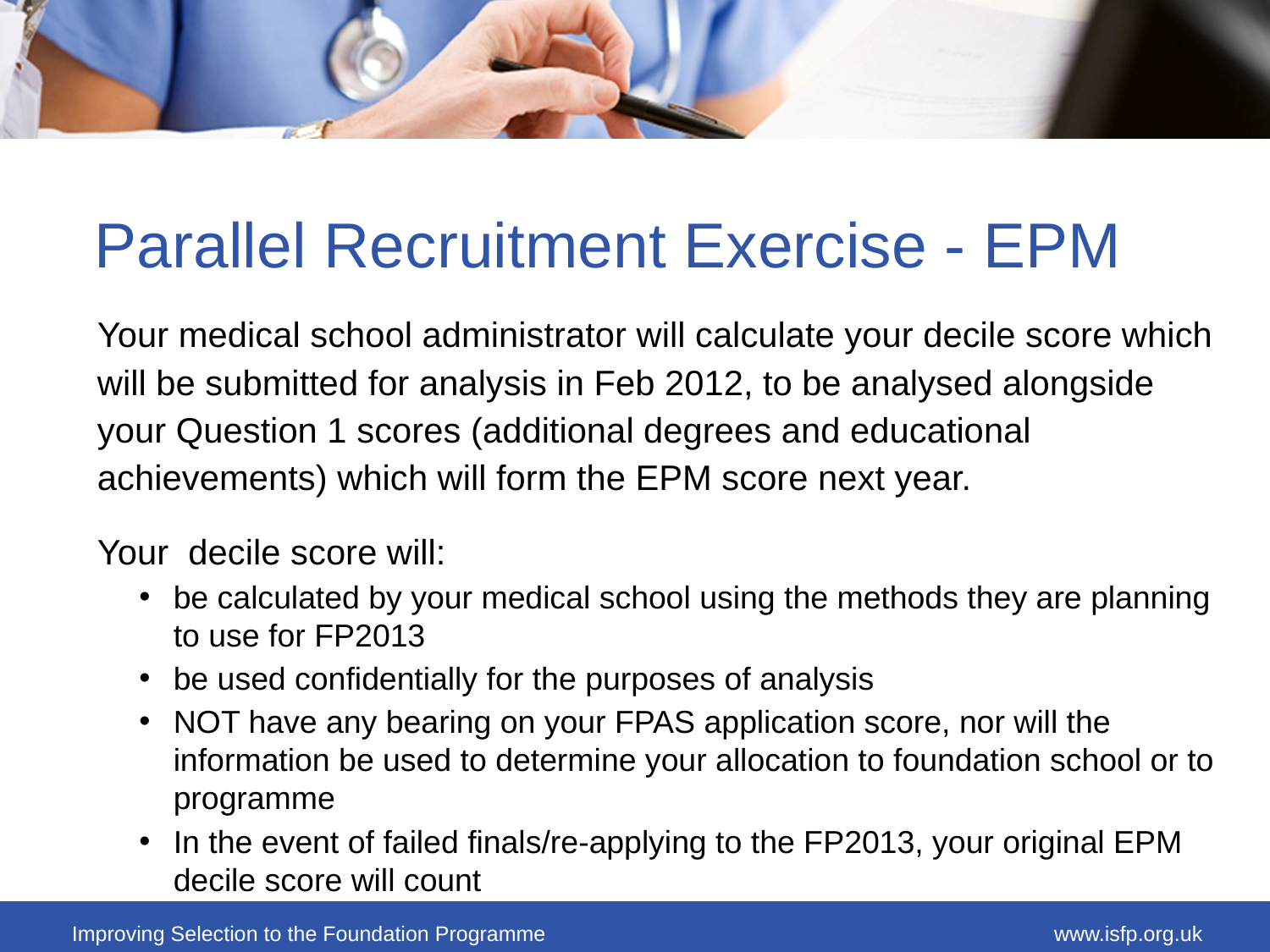

# Parallel Recruitment Exercise - EPM
Your medical school administrator will calculate your decile score which
will be submitted for analysis in Feb 2012, to be analysed alongside
your Question 1 scores (additional degrees and educational
achievements) which will form the EPM score next year.

Your  decile score will:
be calculated by your medical school using the methods they are planning to use for FP2013
be used confidentially for the purposes of analysis
NOT have any bearing on your FPAS application score, nor will the information be used to determine your allocation to foundation school or to programme
In the event of failed finals/re-applying to the FP2013, your original EPM decile score will count